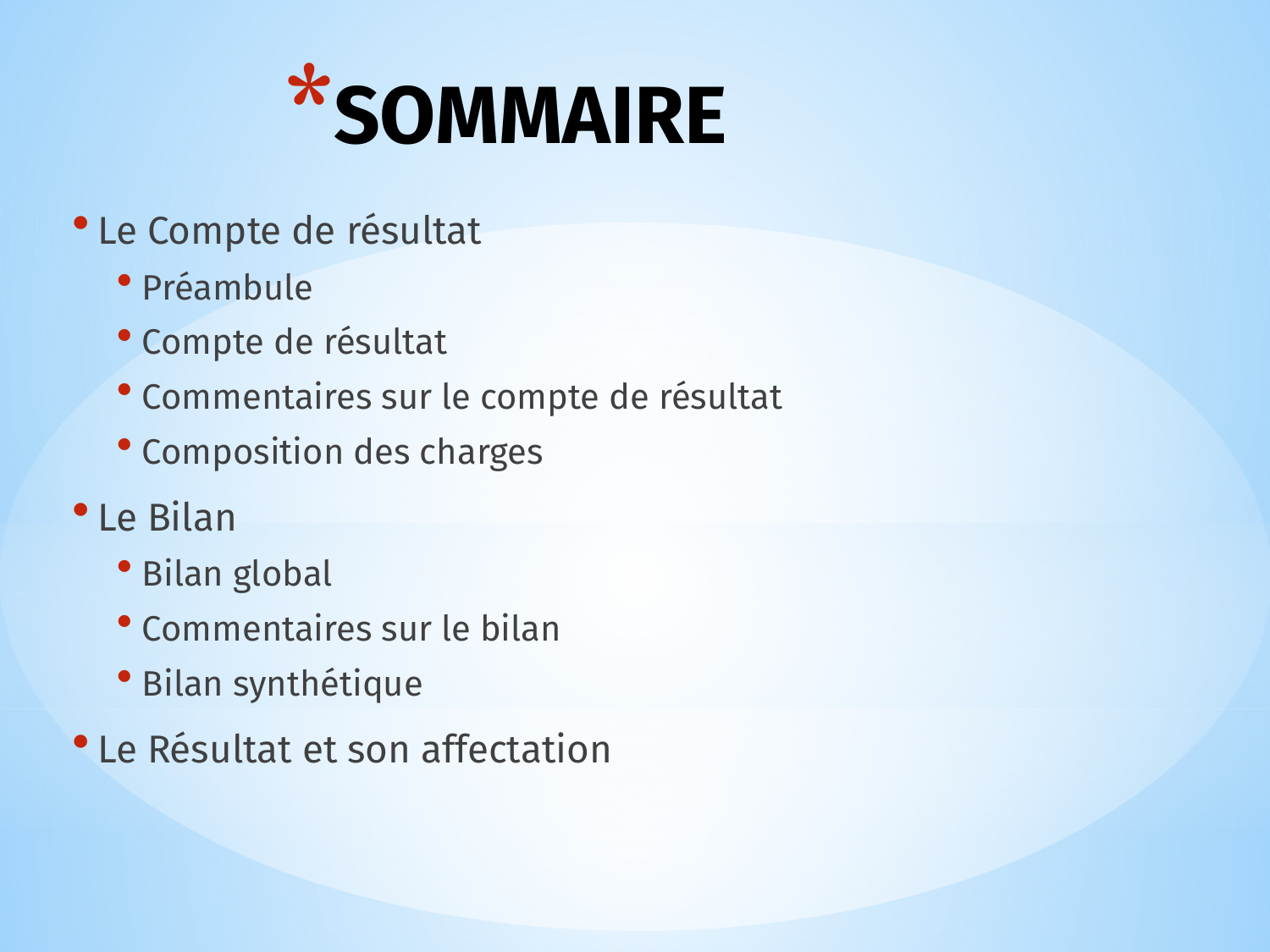

# SOMMAIRE
Le Compte de résultat
Préambule
Compte de résultat
Commentaires sur le compte de résultat
Composition des charges
Le Bilan
Bilan global
Commentaires sur le bilan
Bilan synthétique
Le Résultat et son affectation